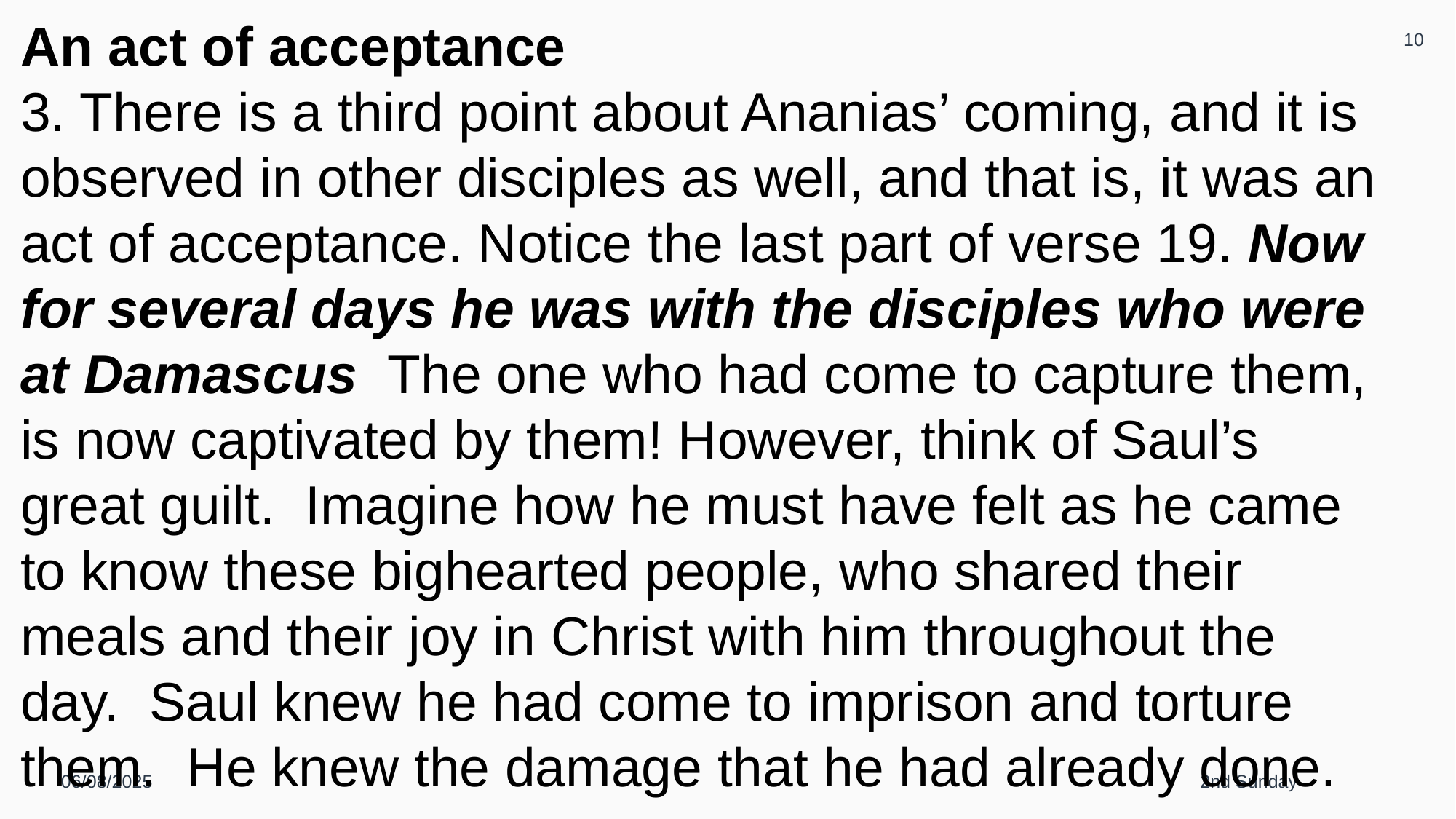

10
An act of acceptance
3. There is a third point about Ananias’ coming, and it is observed in other disciples as well, and that is, it was an act of acceptance. Notice the last part of verse 19. Now for several days he was with the disciples who were at Damascus  The one who had come to capture them, is now captivated by them! However, think of Saul’s great guilt.  Imagine how he must have felt as he came to know these bighearted people, who shared their meals and their joy in Christ with him throughout the day.  Saul knew he had come to imprison and torture them.  He knew the damage that he had already done.
06/08/2025
2nd Sunday